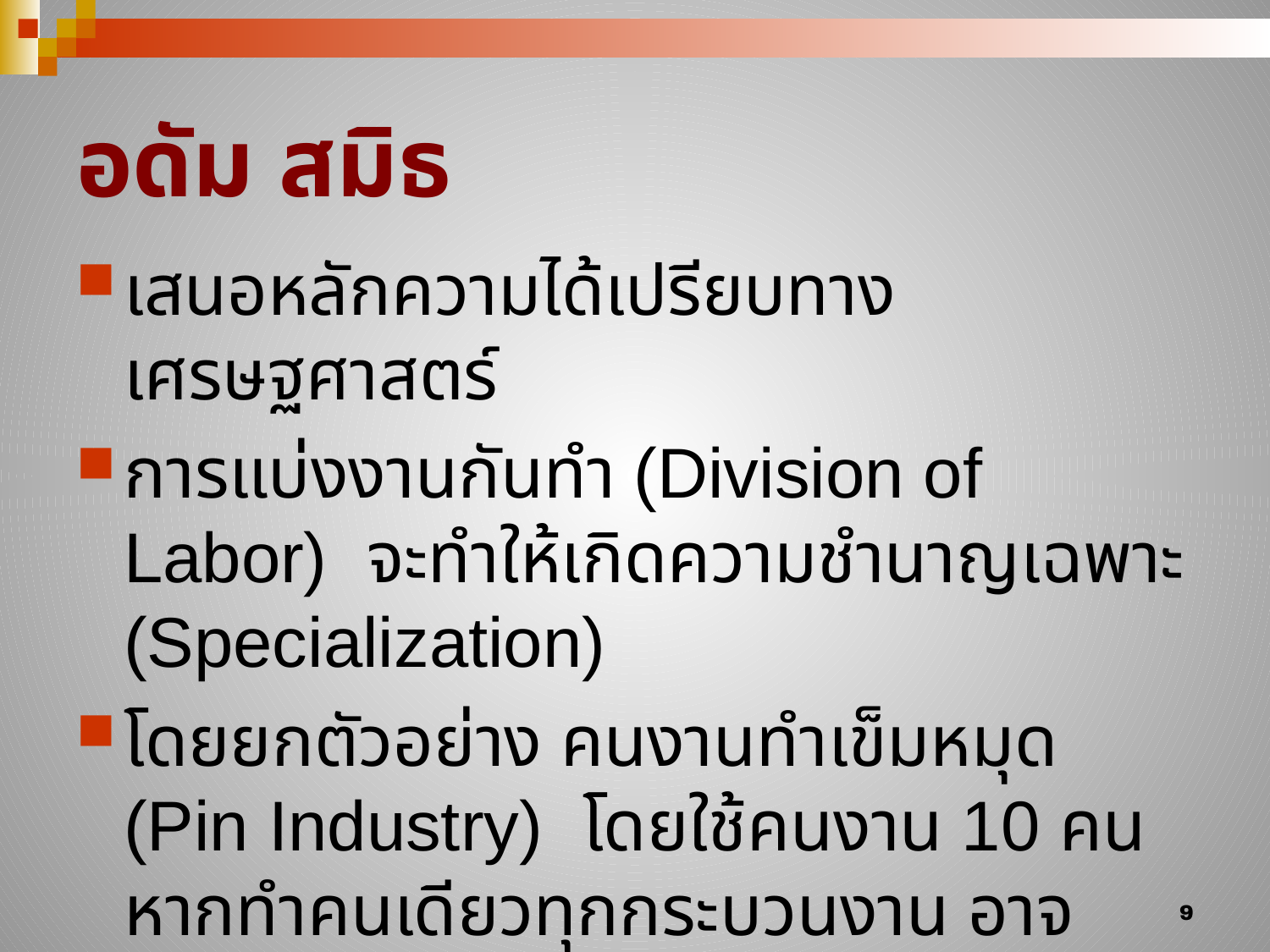

# อดัม สมิธ
เสนอหลักความได้เปรียบทางเศรษฐศาสตร์
การแบ่งงานกันทำ (Division of Labor)  จะทำให้เกิดความชำนาญเฉพาะ (Specialization)
โดยยกตัวอย่าง คนงานทำเข็มหมุด (Pin Industry)  โดยใช้คนงาน 10 คน หากทำคนเดียวทุกกระบวนงาน อาจทำได้เพียงคนละ 10 เล่ม แต่หากแบ่งงานกันทำสามารถทำได้รวมถึง 48,000 เล่ม ต่อวัน

9